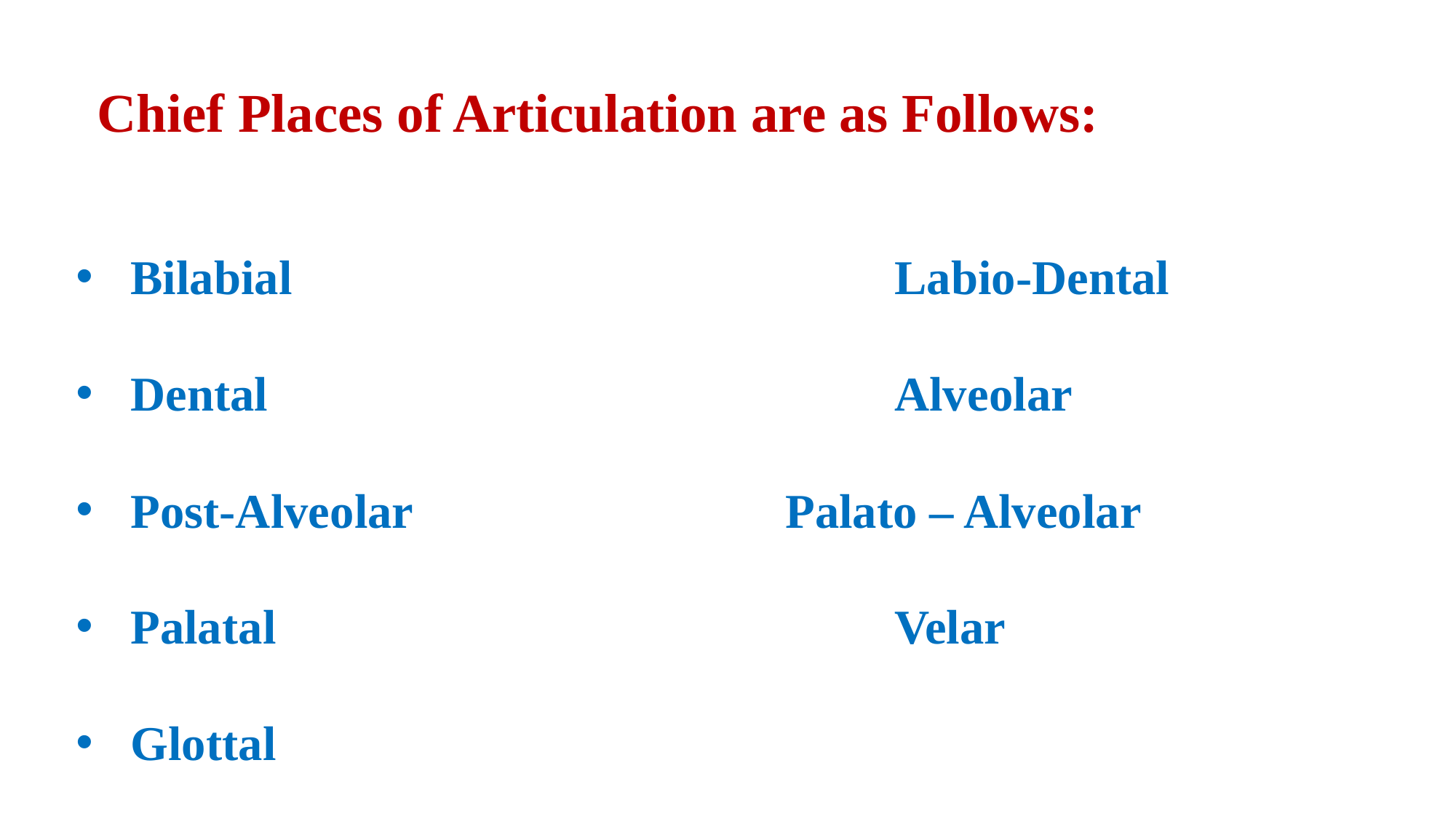

Chief Places of Articulation are as Follows:
Bilabial						Labio-Dental
Dental						Alveolar
Post-Alveolar				Palato – Alveolar
Palatal						Velar
Glottal